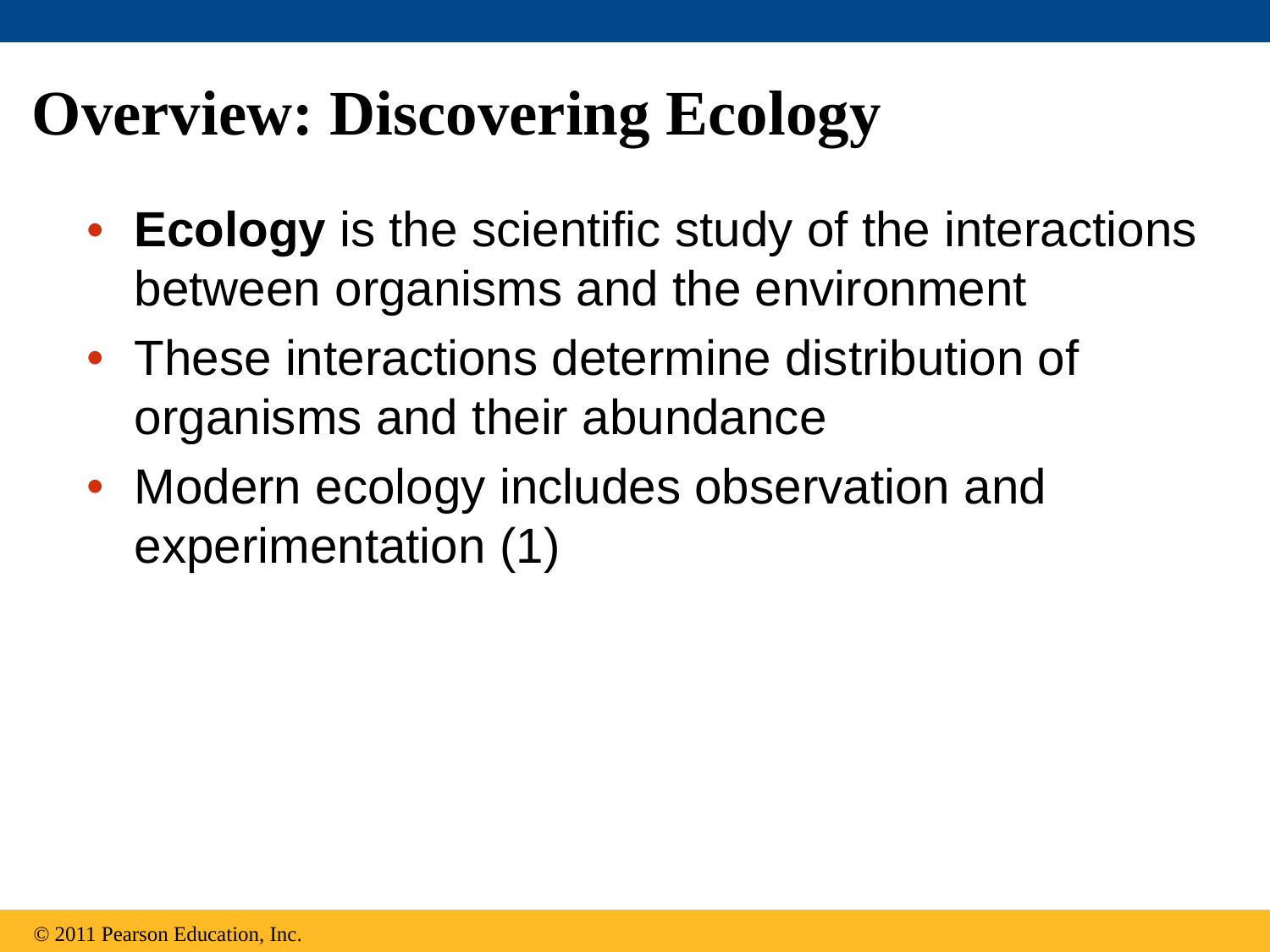

# Overview: Discovering Ecology
Ecology is the scientific study of the interactions between organisms and the environment
These interactions determine distribution of organisms and their abundance
Modern ecology includes observation and experimentation (1)

© 2011 Pearson Education, Inc.